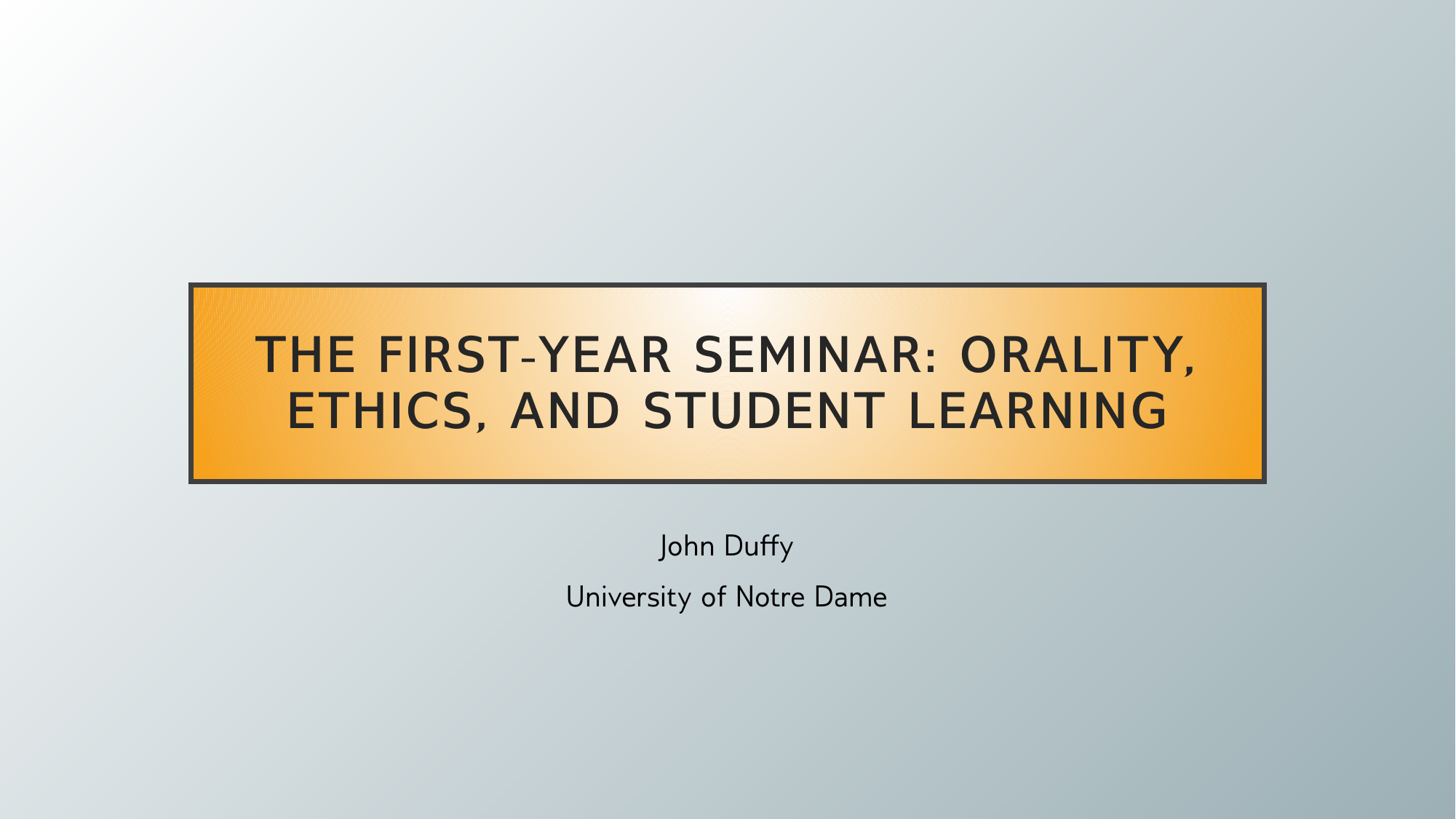

# The First-Year Seminar: Orality, Ethics, and Student Learning
John Duffy
University of Notre Dame